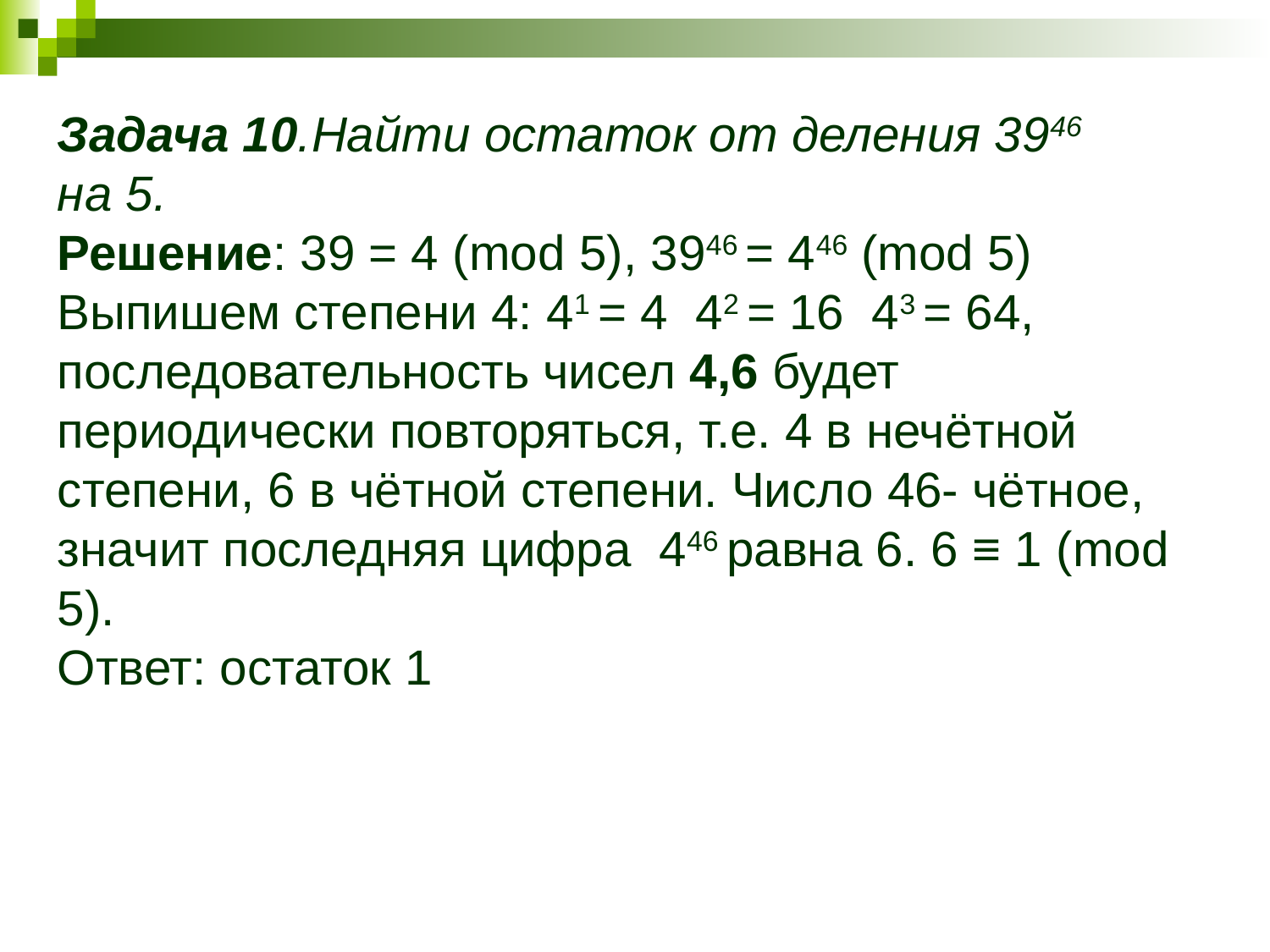

Задача 10.Найти остаток от деления 3946
на 5.
Решение: 39 = 4 (mod 5), 3946 = 446 (mod 5)
Выпишем степени 4: 41 = 4  42 = 16  43 = 64, последовательность чисел 4,6 будет периодически повторяться, т.е. 4 в нечётной степени, 6 в чётной степени. Число 46- чётное, значит последняя цифра  446 равна 6. 6 ≡ 1 (mod 5).
Ответ: остаток 1